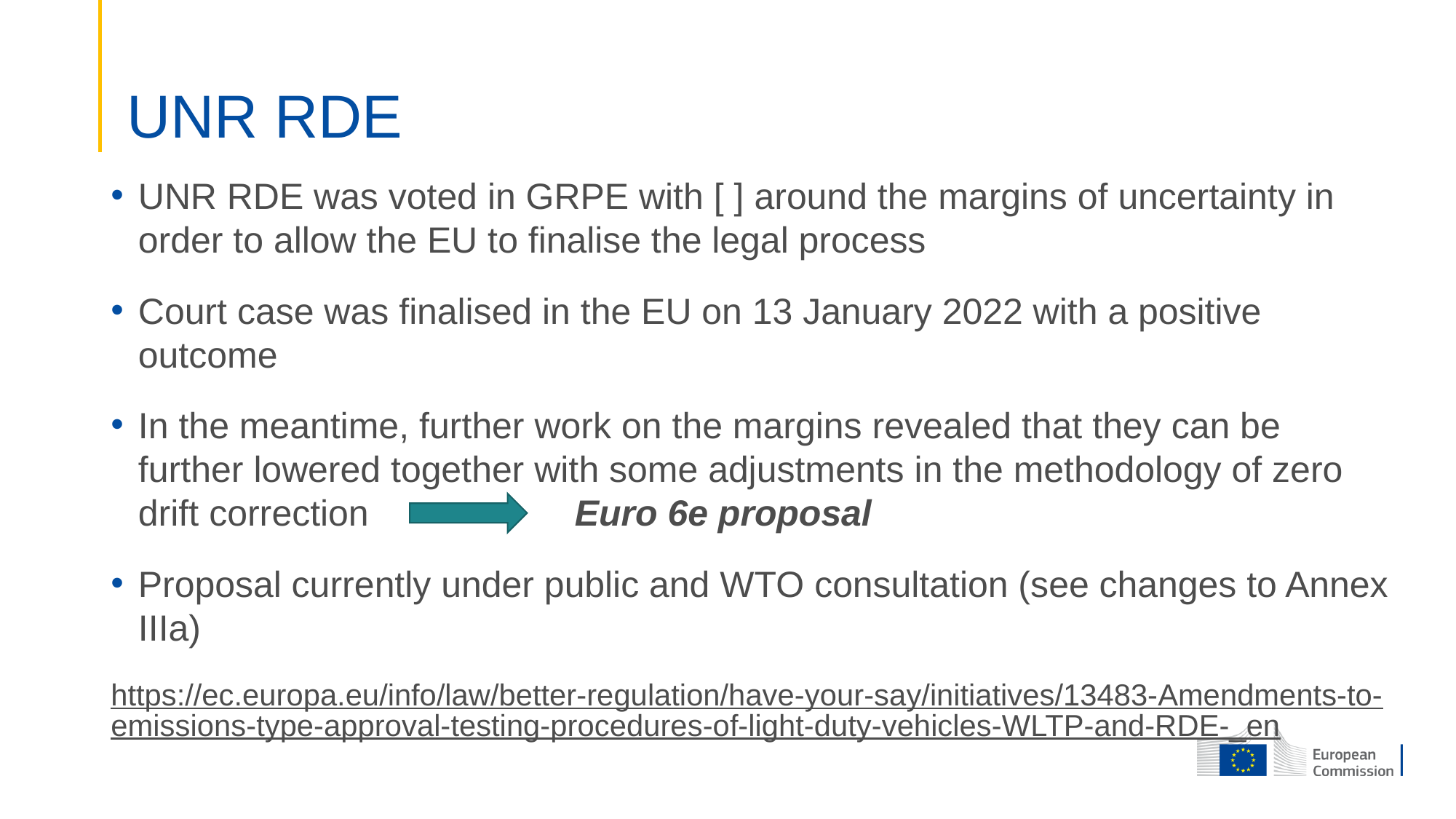

# UNR RDE
UNR RDE was voted in GRPE with [ ] around the margins of uncertainty in order to allow the EU to finalise the legal process
Court case was finalised in the EU on 13 January 2022 with a positive outcome
In the meantime, further work on the margins revealed that they can be further lowered together with some adjustments in the methodology of zero drift correction  		Euro 6e proposal
Proposal currently under public and WTO consultation (see changes to Annex IIIa)
https://ec.europa.eu/info/law/better-regulation/have-your-say/initiatives/13483-Amendments-to-emissions-type-approval-testing-procedures-of-light-duty-vehicles-WLTP-and-RDE-_en